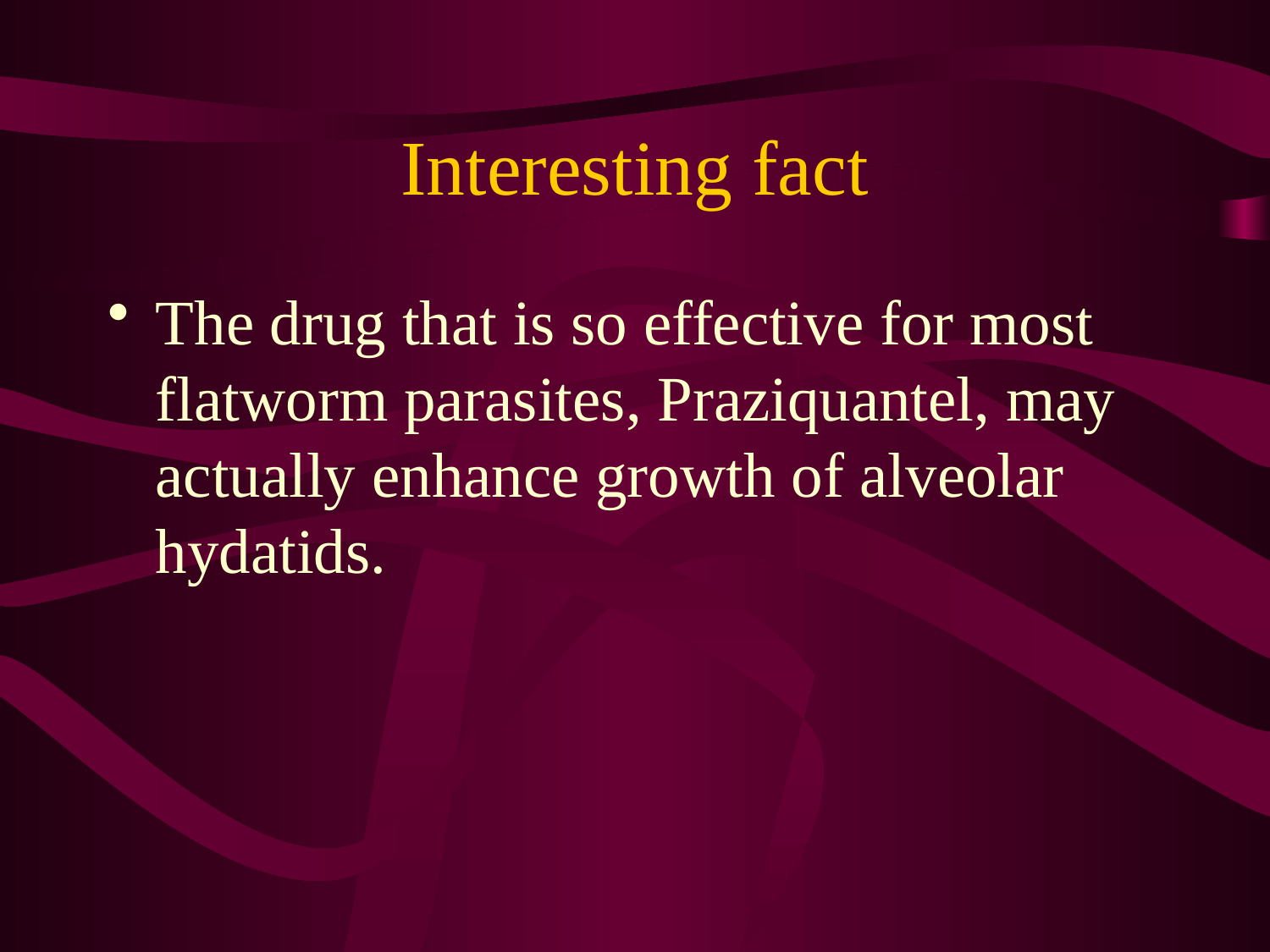

# Interesting fact
The drug that is so effective for most flatworm parasites, Praziquantel, may actually enhance growth of alveolar hydatids.